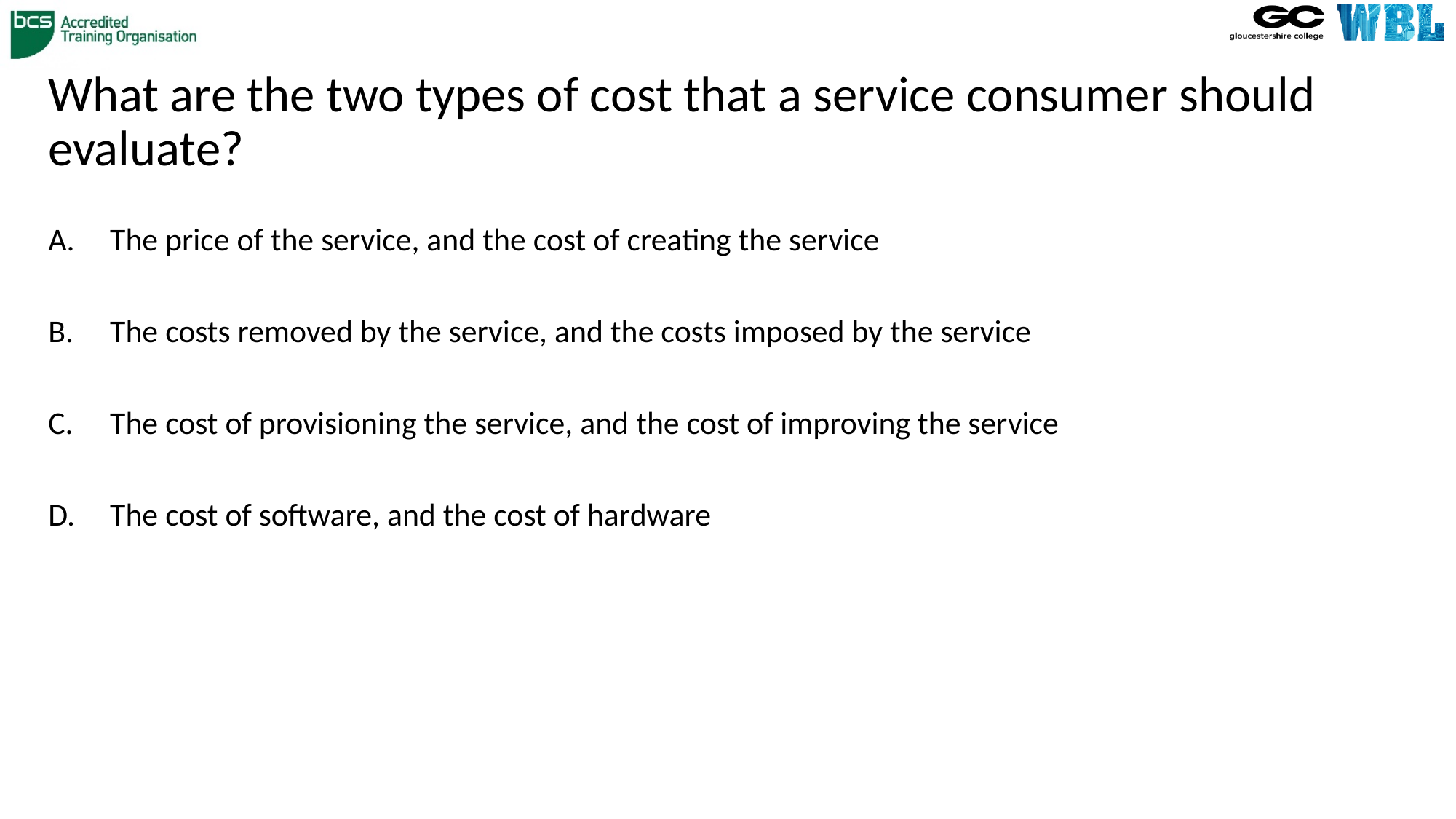

# What are the two types of cost that a service consumer should evaluate?
 The price of the service, and the cost of creating the service

 The costs removed by the service, and the costs imposed by the service

 The cost of provisioning the service, and the cost of improving the service

 The cost of software, and the cost of hardware